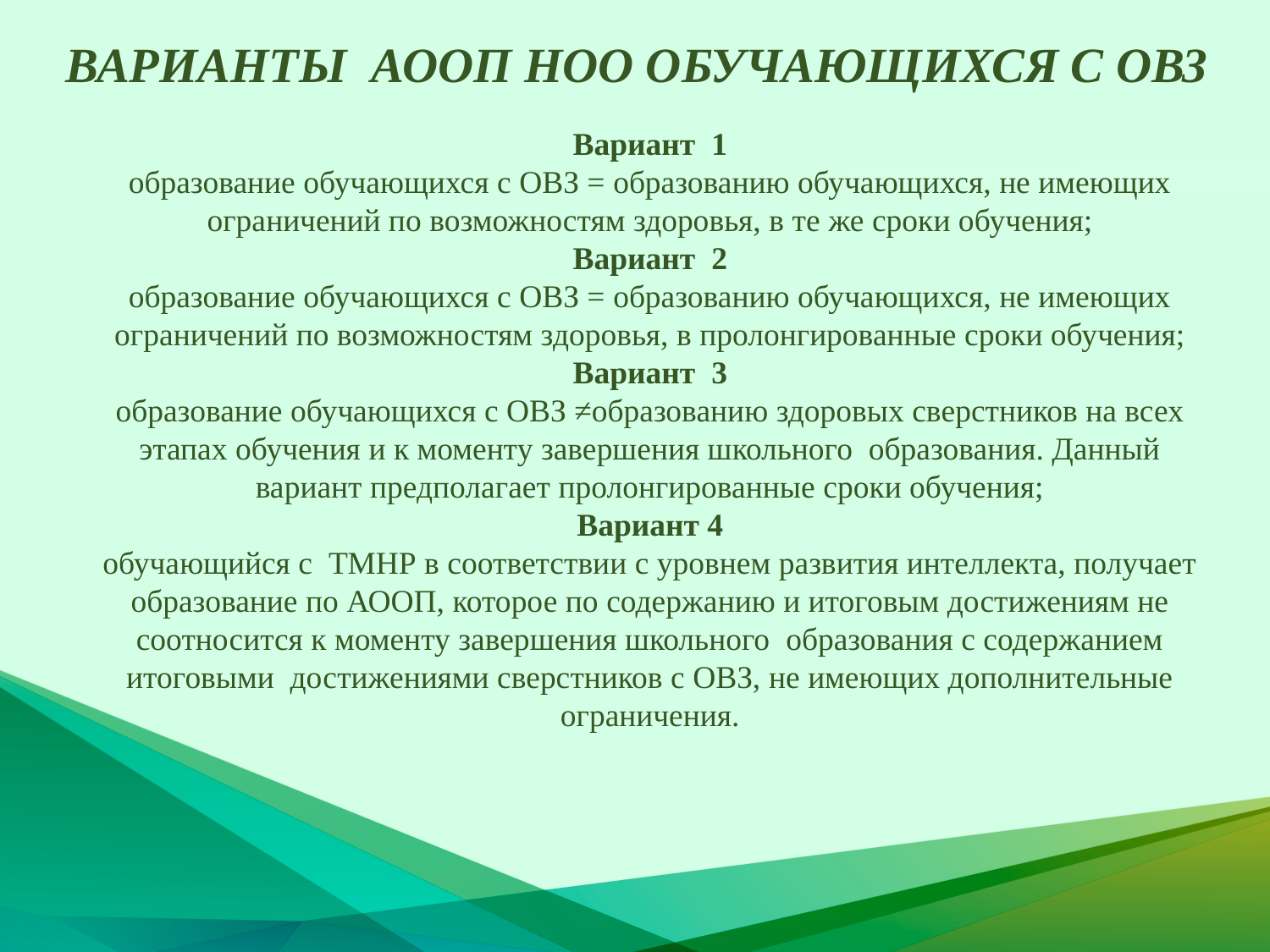

ВАРИАНТЫ  АООП НОО ОБУЧАЮЩИХСЯ С ОВЗ
Вариант  1
образование обучающихся с ОВЗ = образованию обучающихся, не имеющих ограничений по возможностям здоровья, в те же сроки обучения;
Вариант  2
образование обучающихся с ОВЗ = образованию обучающихся, не имеющих ограничений по возможностям здоровья, в пролонгированные сроки обучения;
Вариант  3
образование обучающихся с ОВЗ ≠образованию здоровых сверстников на всех этапах обучения и к моменту завершения школьного  образования. Данный вариант предполагает пролонгированные сроки обучения;
Вариант 4
обучающийся с  ТМНР в соответствии с уровнем развития интеллекта, получает образование по АООП, которое по содержанию и итоговым достижениям не соотносится к моменту завершения школьного  образования с содержанием итоговыми  достижениями сверстников с ОВЗ, не имеющих дополнительные ограничения.